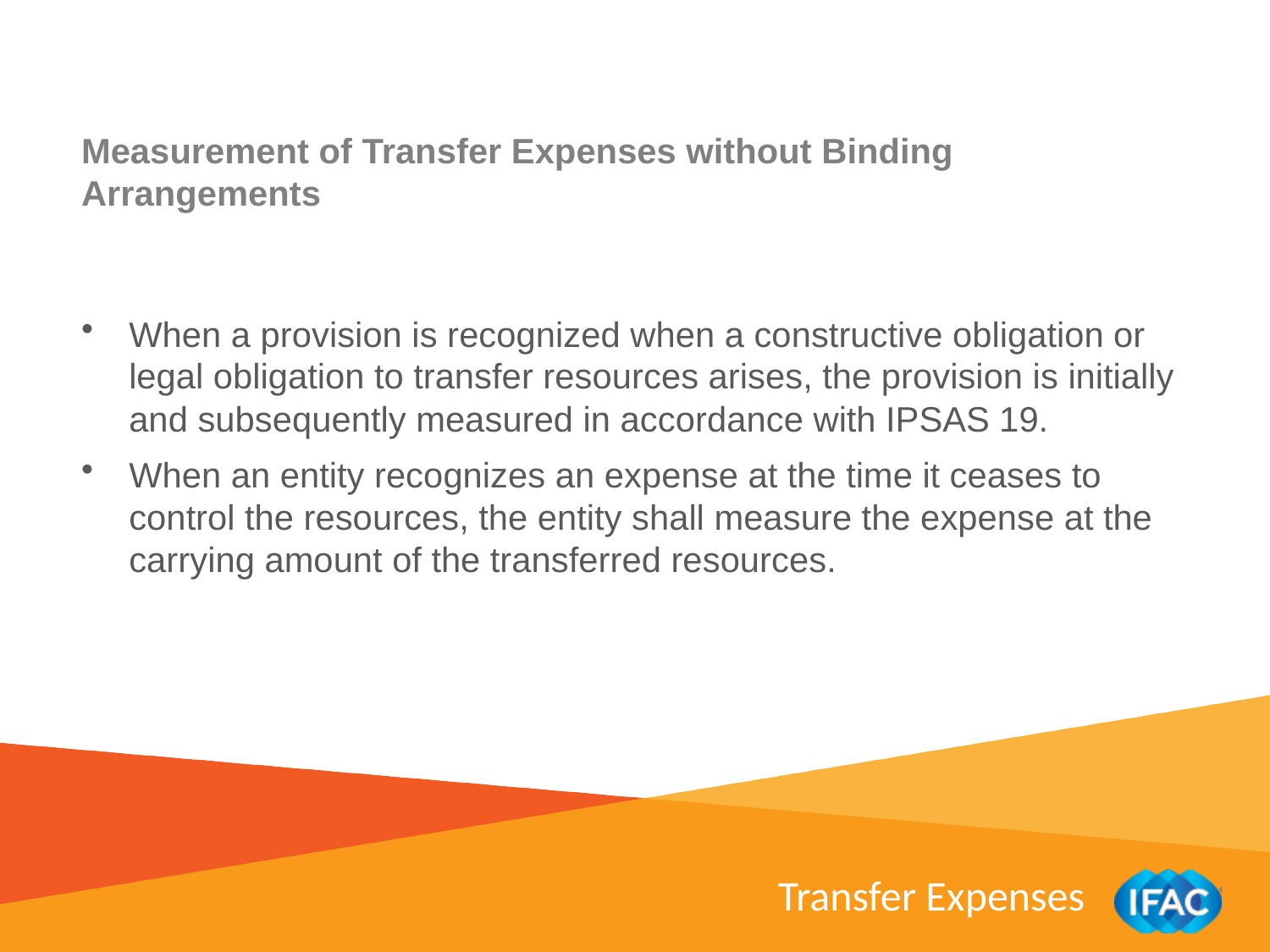

Measurement of Transfer Expenses without Binding Arrangements

When a provision is recognized when a constructive obligation or legal obligation to transfer resources arises, the provision is initially and subsequently measured in accordance with IPSAS 19.
When an entity recognizes an expense at the time it ceases to control the resources, the entity shall measure the expense at the carrying amount of the transferred resources.

Transfer Expenses